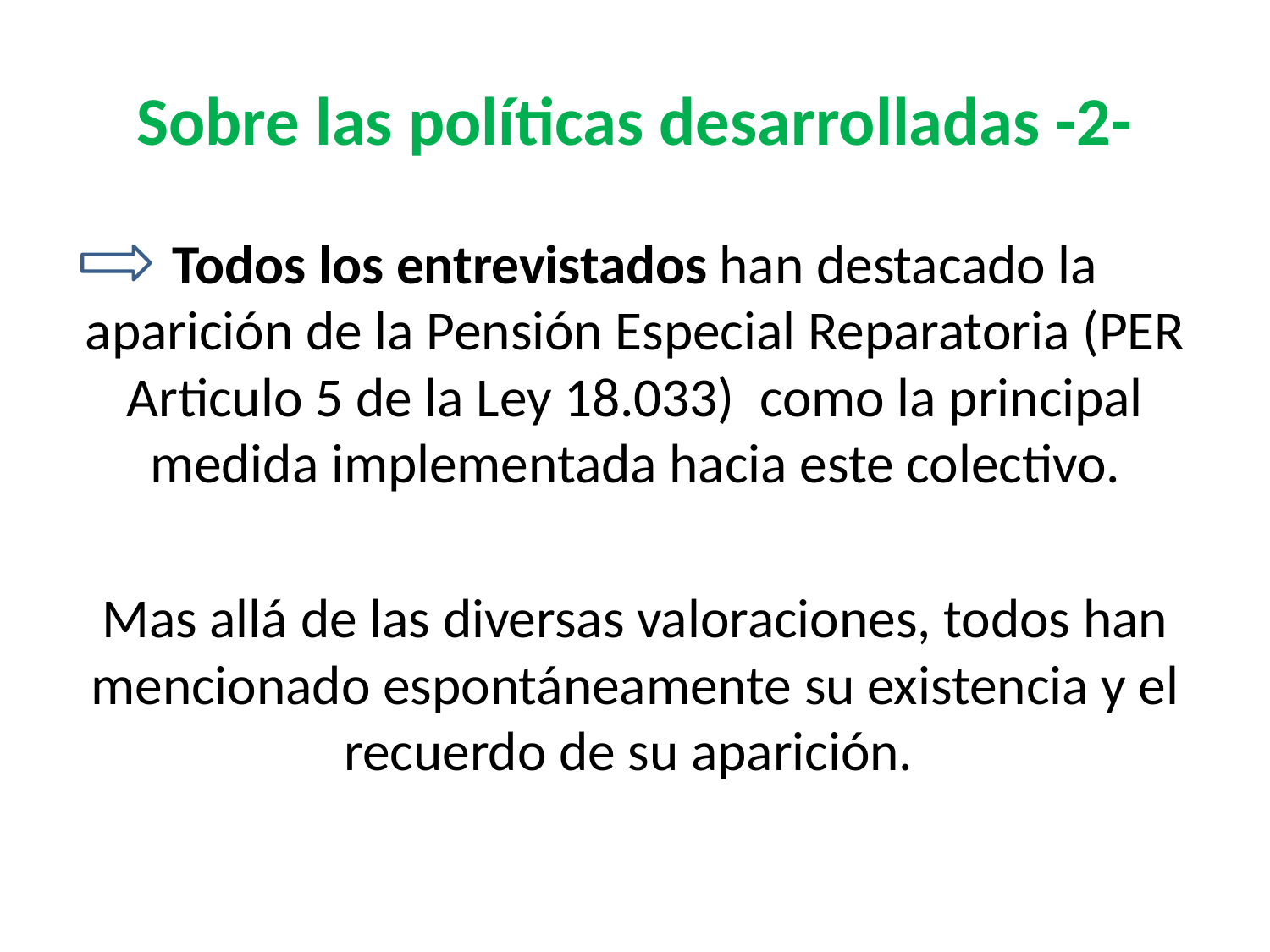

# Sobre las políticas desarrolladas -2-
Todos los entrevistados han destacado la aparición de la Pensión Especial Reparatoria (PER Articulo 5 de la Ley 18.033)  como la principal medida implementada hacia este colectivo.

Mas allá de las diversas valoraciones, todos han mencionado espontáneamente su existencia y el recuerdo de su aparición.